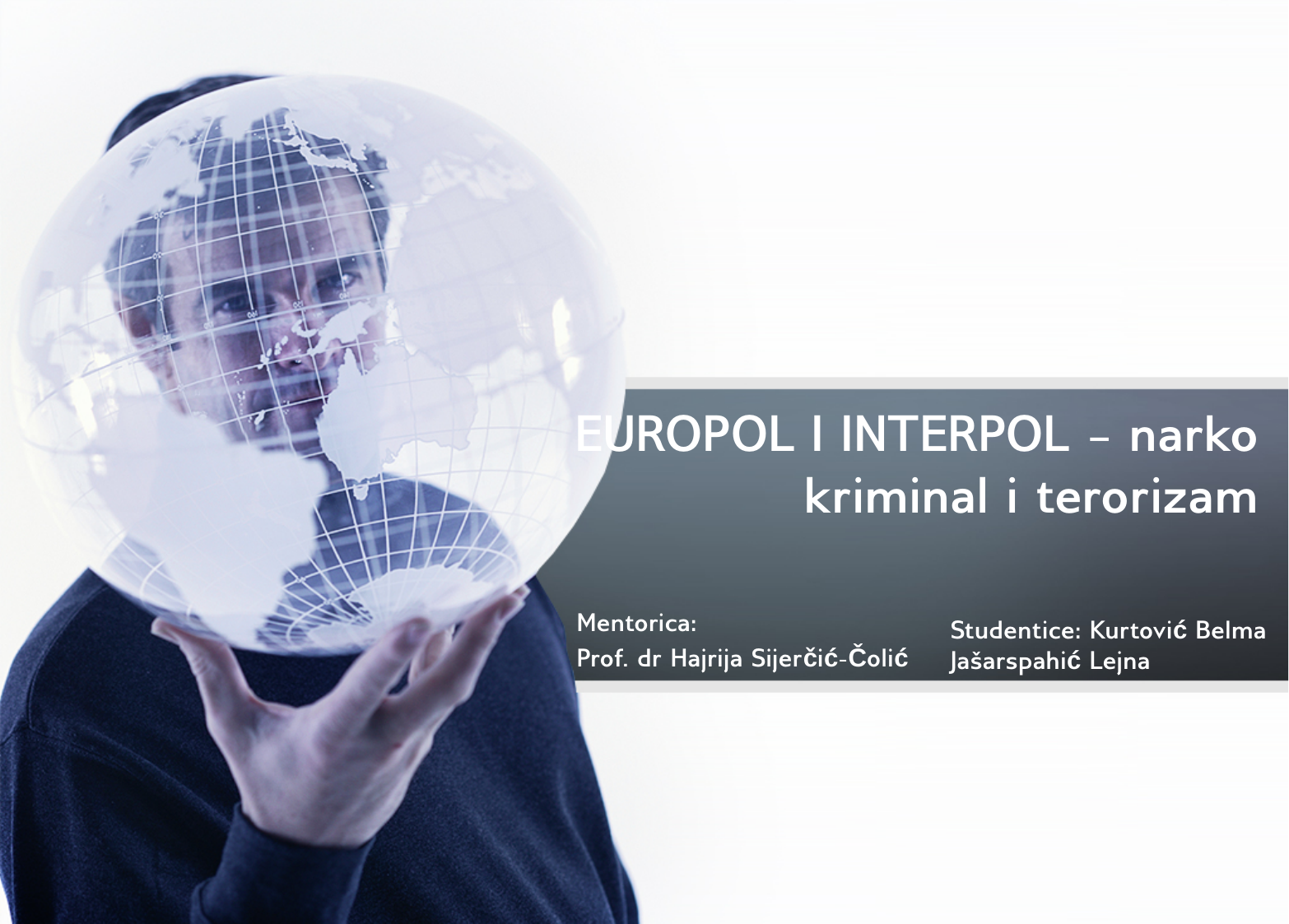

# EUROPOL I INTERPOL – narko kriminal i terorizam
Mentorica:
Prof. dr Hajrija Sijerčić-Čolić
Studentice: Kurtović Belma
Jašarspahić Lejna